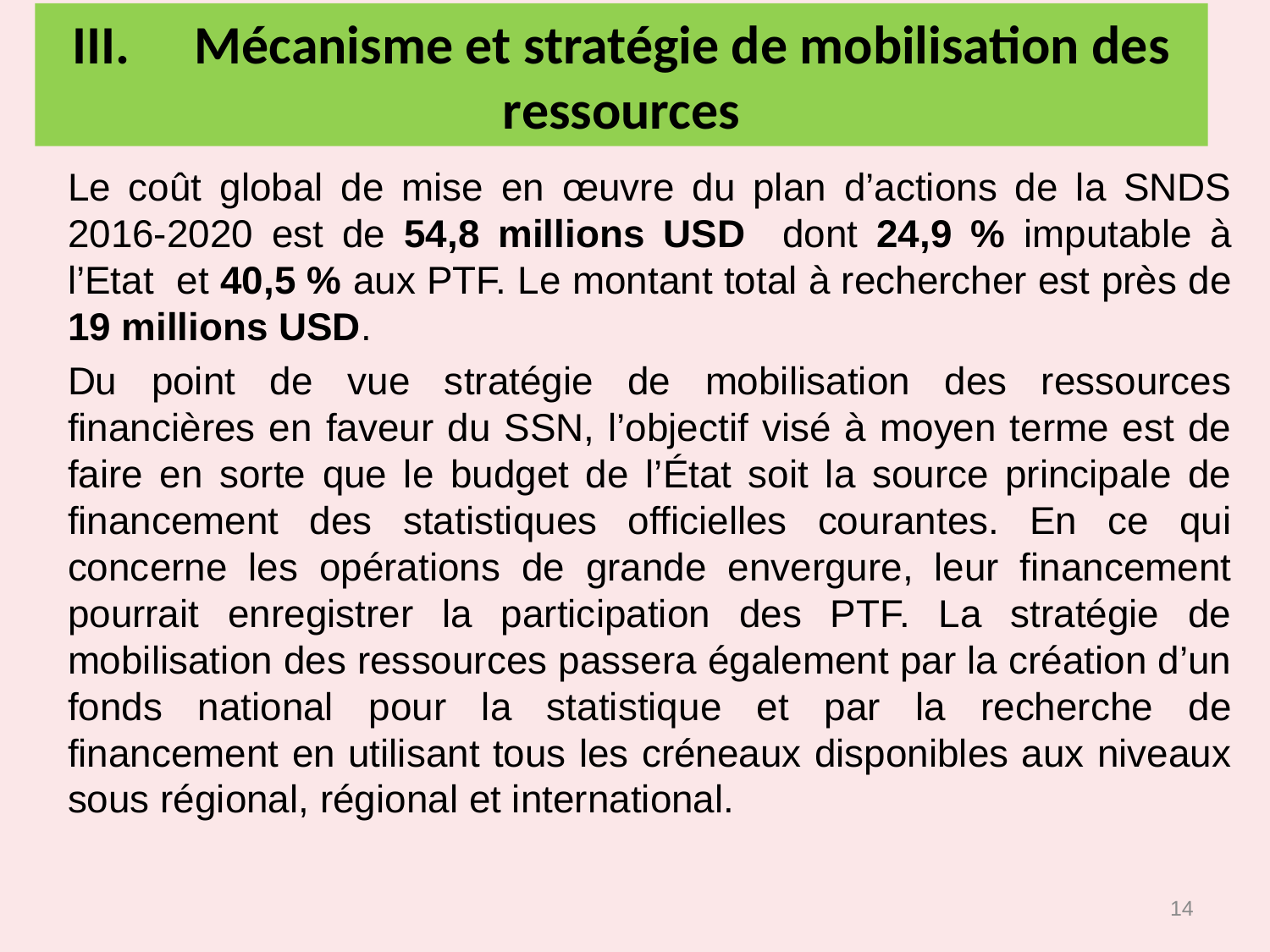

# III.	Mécanisme et stratégie de mobilisation des ressources
Le coût global de mise en œuvre du plan d’actions de la SNDS 2016-2020 est de 54,8 millions USD  dont 24,9 % imputable à l’Etat  et 40,5 % aux PTF. Le montant total à rechercher est près de 19 millions USD.
Du point de vue stratégie de mobilisation des ressources financières en faveur du SSN, l’objectif visé à moyen terme est de faire en sorte que le budget de l’État soit la source principale de financement des statistiques officielles courantes. En ce qui concerne les opérations de grande envergure, leur financement pourrait enregistrer la participation des PTF. La stratégie de mobilisation des ressources passera également par la création d’un fonds national pour la statistique et par la recherche de financement en utilisant tous les créneaux disponibles aux niveaux sous régional, régional et international.
14